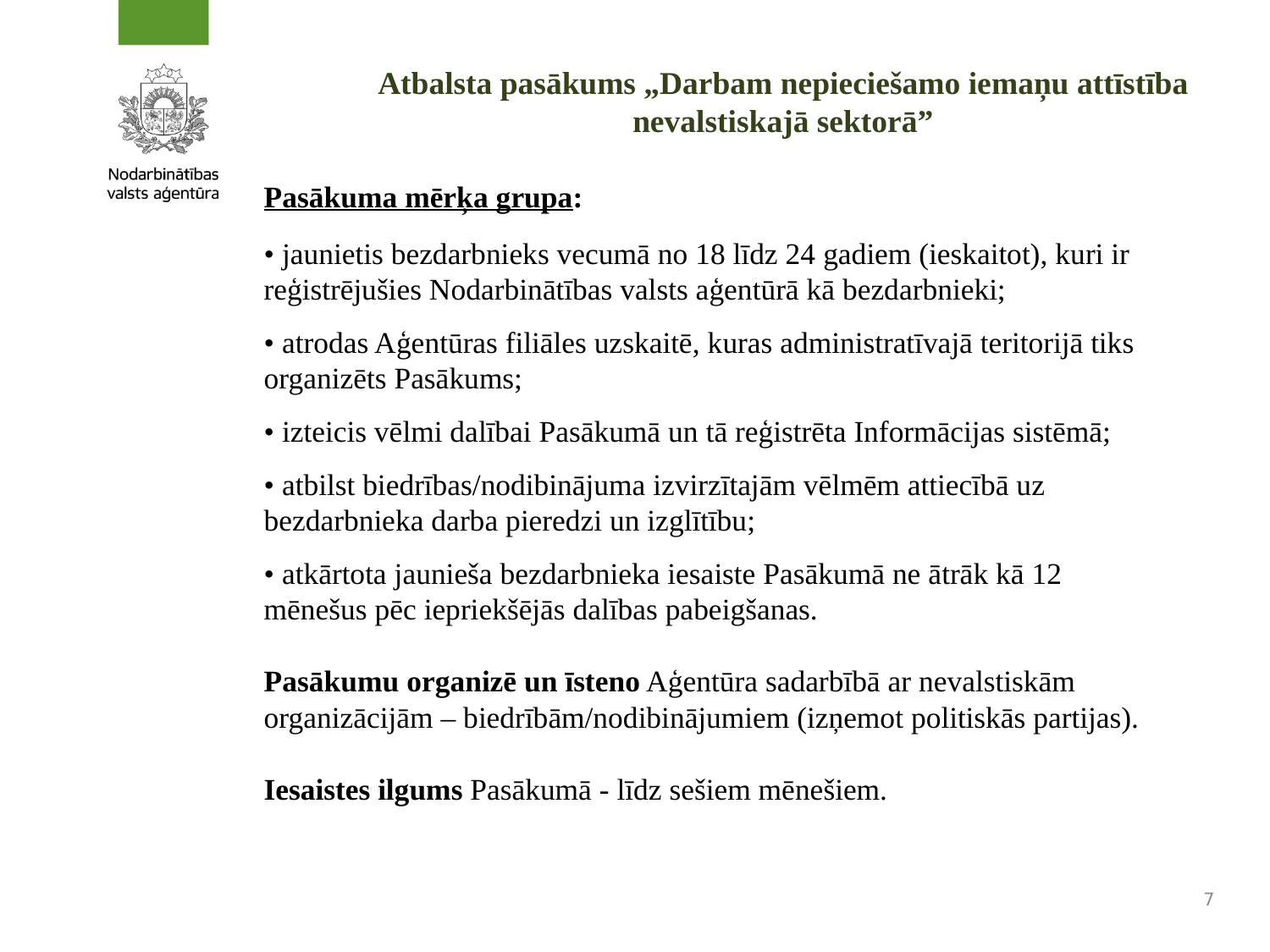

# Atbalsta pasākums „Darbam nepieciešamo iemaņu attīstība nevalstiskajā sektorā”
Pasākuma mērķa grupa:

• jaunietis bezdarbnieks vecumā no 18 līdz 24 gadiem (ieskaitot), kuri ir reģistrējušies Nodarbinātības valsts aģentūrā kā bezdarbnieki;

• atrodas Aģentūras filiāles uzskaitē, kuras administratīvajā teritorijā tiks organizēts Pasākums;
• izteicis vēlmi dalībai Pasākumā un tā reģistrēta Informācijas sistēmā;

• atbilst biedrības/nodibinājuma izvirzītajām vēlmēm attiecībā uz bezdarbnieka darba pieredzi un izglītību;

• atkārtota jaunieša bezdarbnieka iesaiste Pasākumā ne ātrāk kā 12 mēnešus pēc iepriekšējās dalības pabeigšanas.

Pasākumu organizē un īsteno Aģentūra sadarbībā ar nevalstiskām organizācijām – biedrībām/nodibinājumiem (izņemot politiskās partijas).

Iesaistes ilgums Pasākumā - līdz sešiem mēnešiem.

7